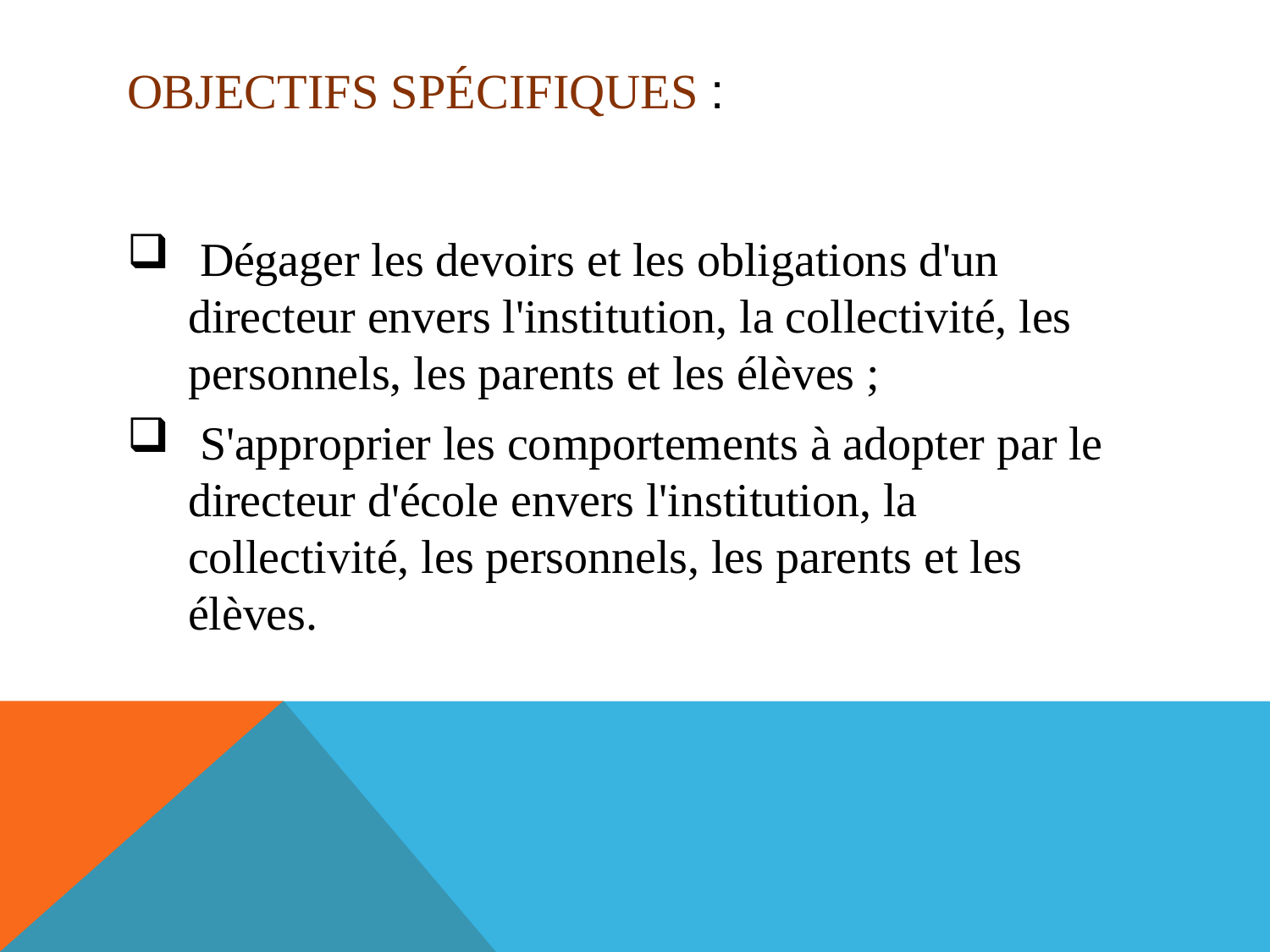

# Objectifs spécifiques :

 Dégager les devoirs et les obligations d'un directeur envers l'institution, la collectivité, les personnels, les parents et les élèves ;
 S'approprier les comportements à adopter par le directeur d'école envers l'institution, la collectivité, les personnels, les parents et les élèves.